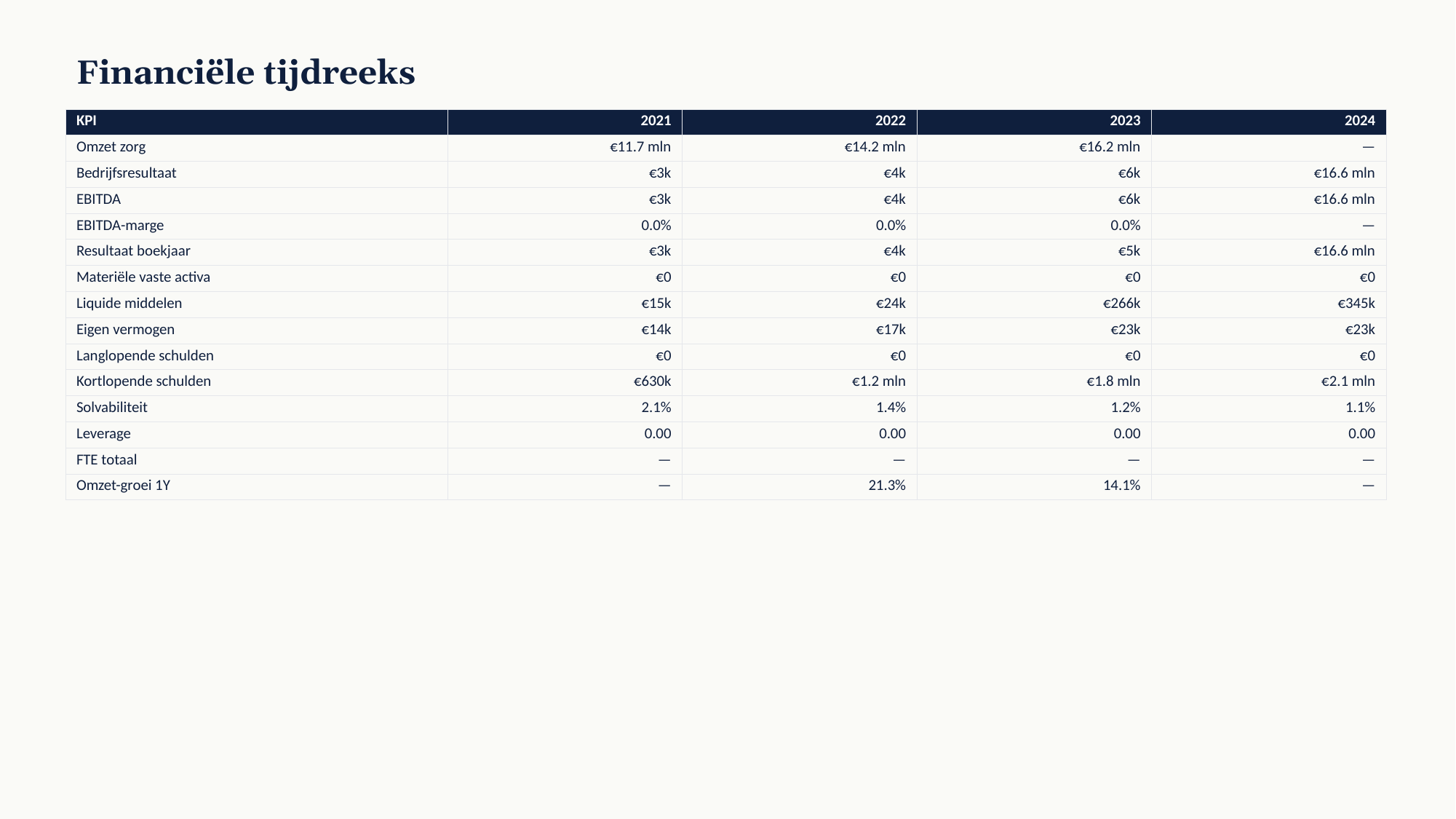

Financiële tijdreeks
| KPI | 2021 | 2022 | 2023 | 2024 |
| --- | --- | --- | --- | --- |
| Omzet zorg | €11.7 mln | €14.2 mln | €16.2 mln | — |
| Bedrijfsresultaat | €3k | €4k | €6k | €16.6 mln |
| EBITDA | €3k | €4k | €6k | €16.6 mln |
| EBITDA-marge | 0.0% | 0.0% | 0.0% | — |
| Resultaat boekjaar | €3k | €4k | €5k | €16.6 mln |
| Materiële vaste activa | €0 | €0 | €0 | €0 |
| Liquide middelen | €15k | €24k | €266k | €345k |
| Eigen vermogen | €14k | €17k | €23k | €23k |
| Langlopende schulden | €0 | €0 | €0 | €0 |
| Kortlopende schulden | €630k | €1.2 mln | €1.8 mln | €2.1 mln |
| Solvabiliteit | 2.1% | 1.4% | 1.2% | 1.1% |
| Leverage | 0.00 | 0.00 | 0.00 | 0.00 |
| FTE totaal | — | — | — | — |
| Omzet-groei 1Y | — | 21.3% | 14.1% | — |